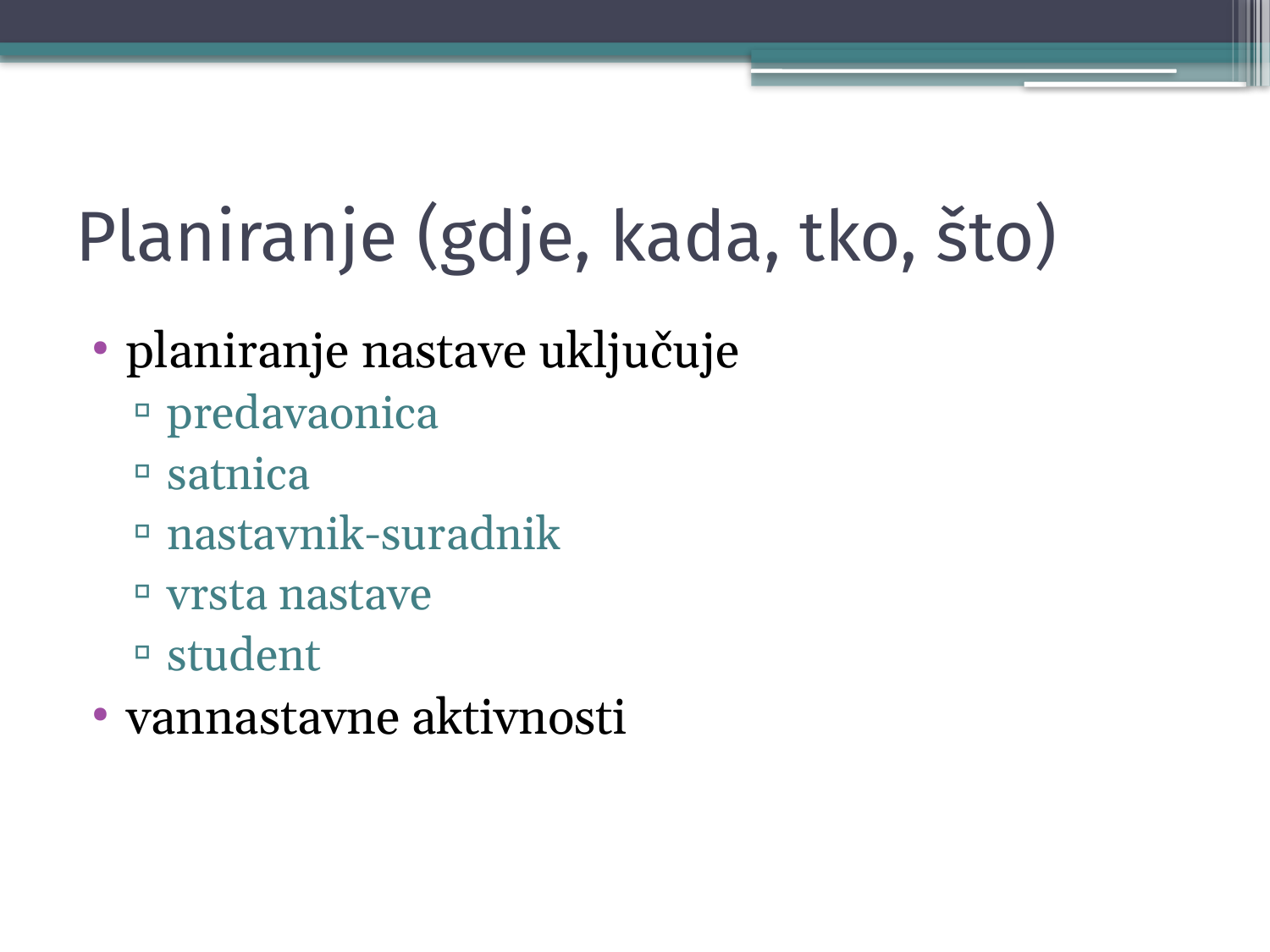

# Planiranje (gdje, kada, tko, što)
planiranje nastave uključuje
predavaonica
satnica
nastavnik-suradnik
vrsta nastave
student
vannastavne aktivnosti